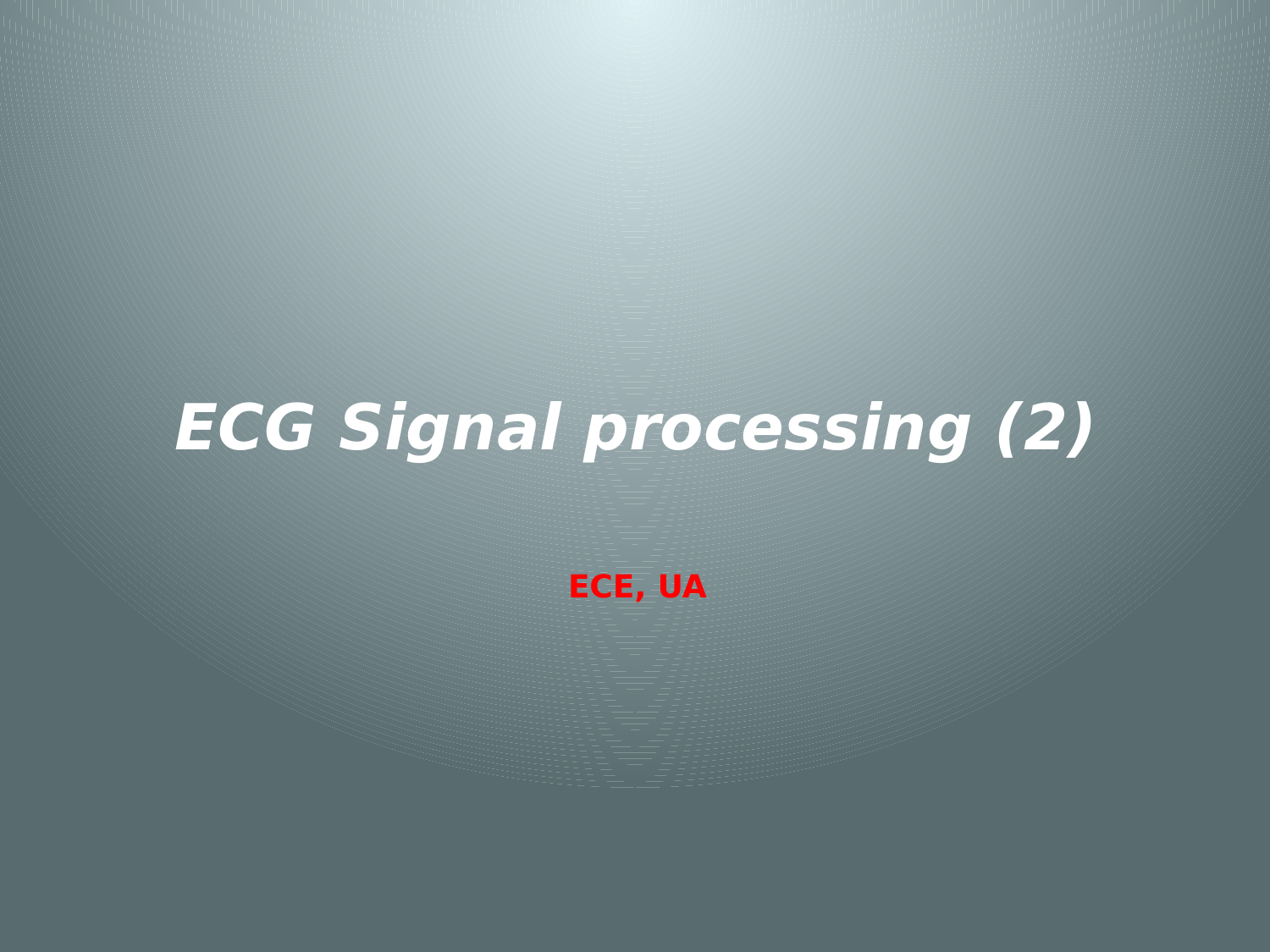

# ECG Signal processing (2)
ECE, UA